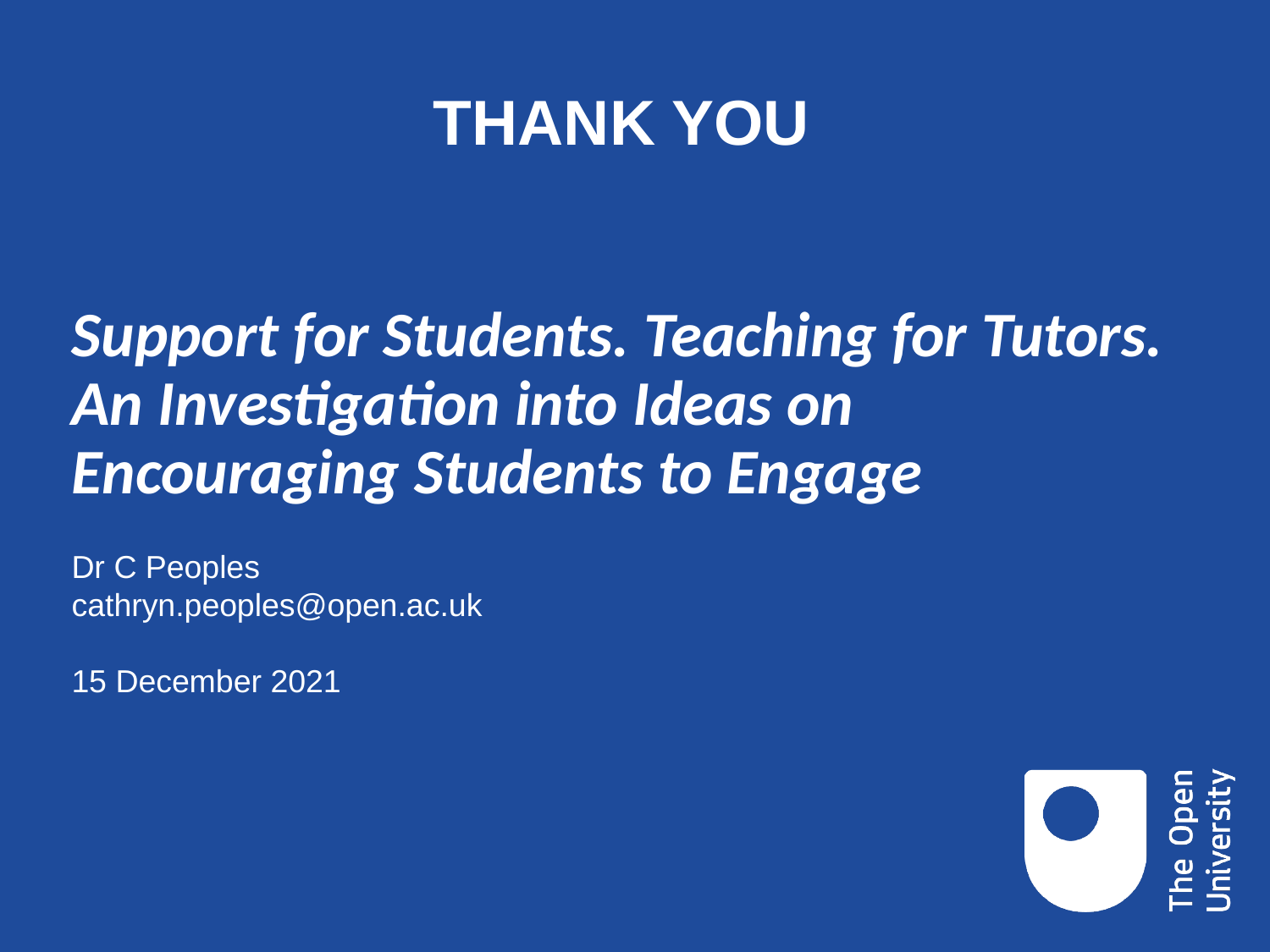

THANK YOU
# Support for Students. Teaching for Tutors. An Investigation into Ideas on Encouraging Students to Engage
Dr C Peoples
cathryn.peoples@open.ac.uk

15 December 2021